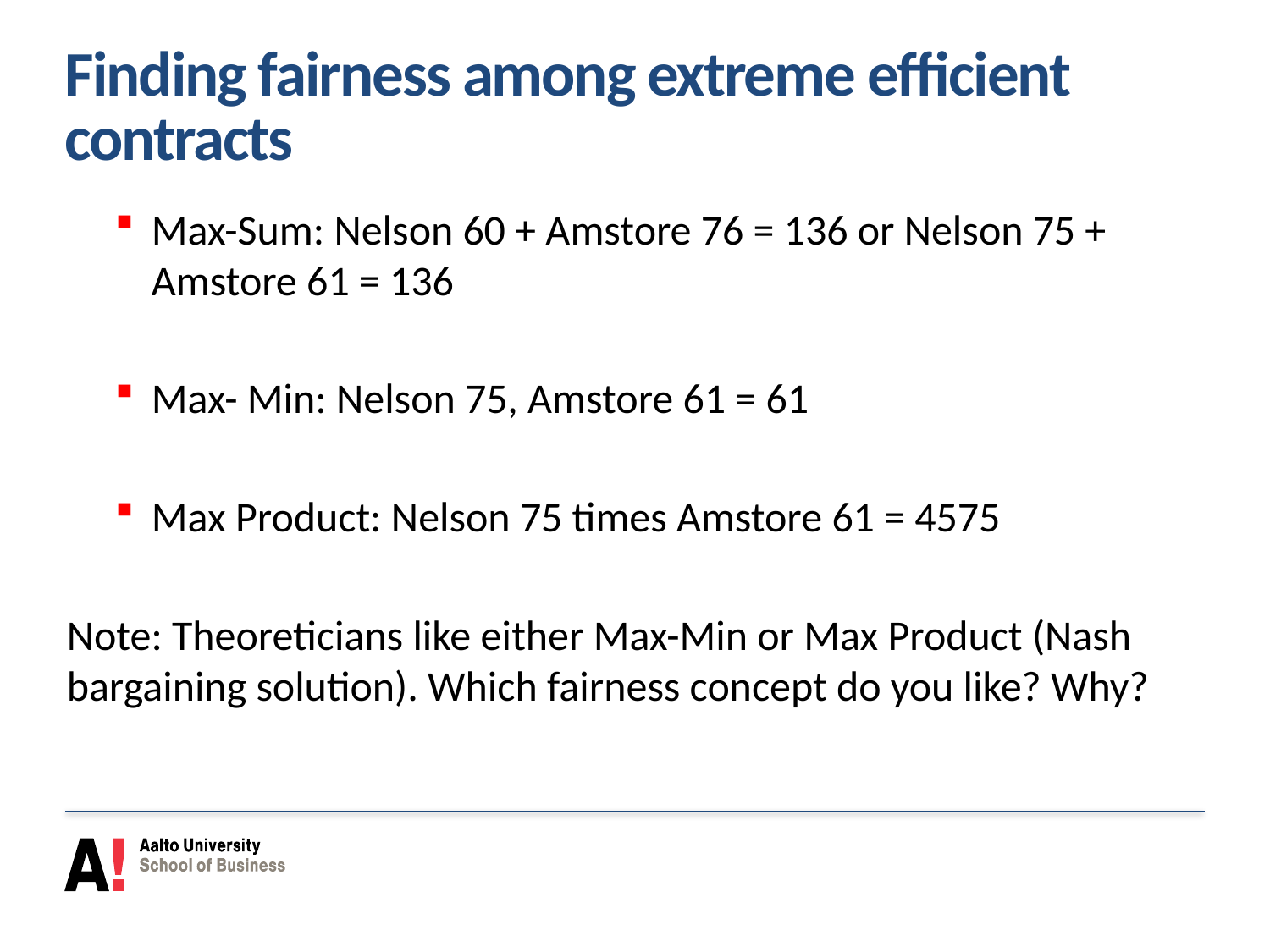

# Finding fairness among extreme efficient contracts

Max-Sum: Nelson 60 + Amstore 76 = 136 or Nelson 75 + Amstore 61 = 136

Max- Min: Nelson 75, Amstore 61 = 61

Max Product: Nelson 75 times Amstore 61 = 4575

Note: Theoreticians like either Max-Min or Max Product (Nash bargaining solution). Which fairness concept do you like? Why?